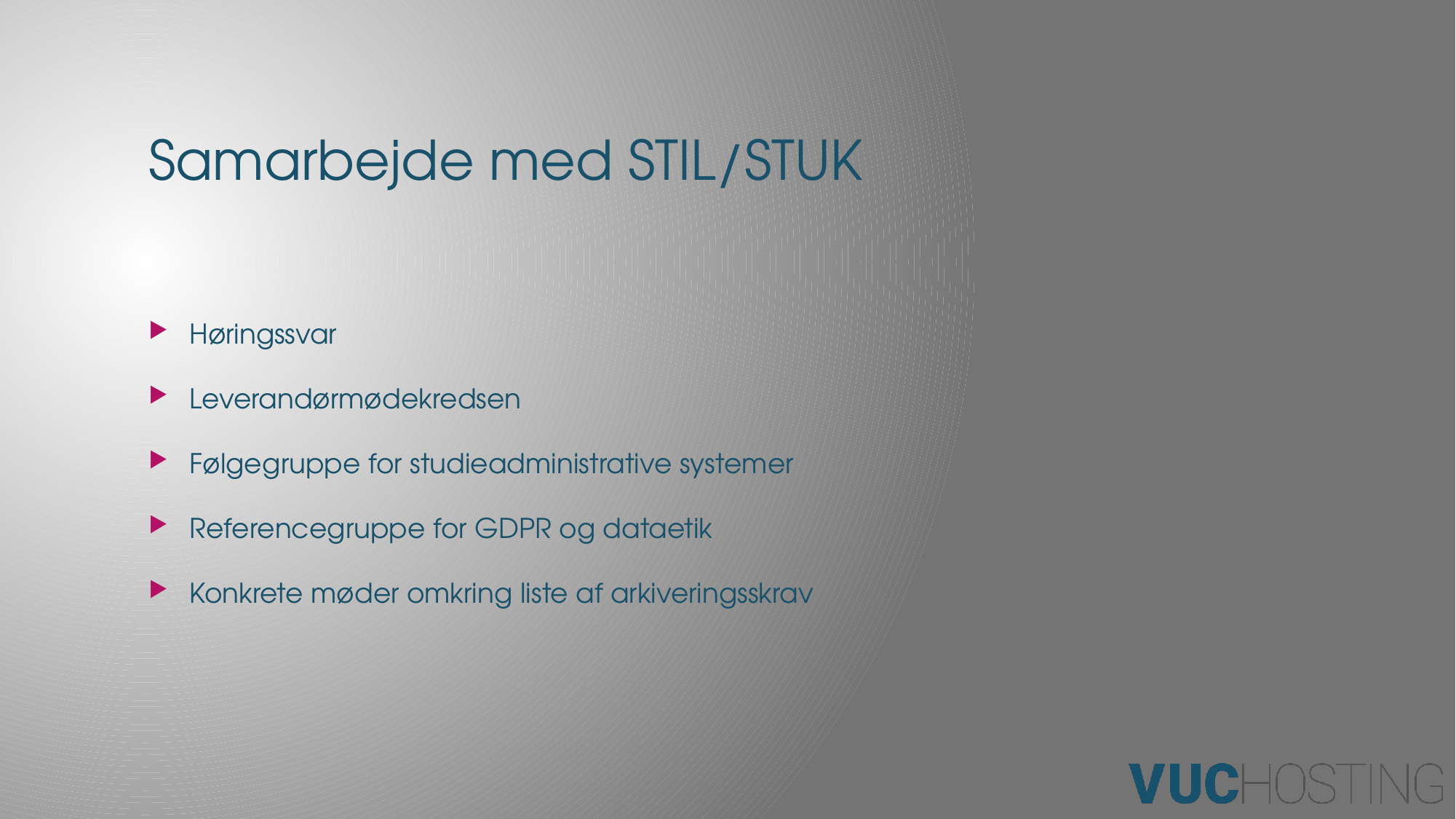

# Samarbejde med STIL/STUK
Høringssvar

Leverandørmødekredsen

Følgegruppe for studieadministrative systemer

Referencegruppe for GDPR og dataetik

Konkrete møder omkring liste af arkiveringsskrav